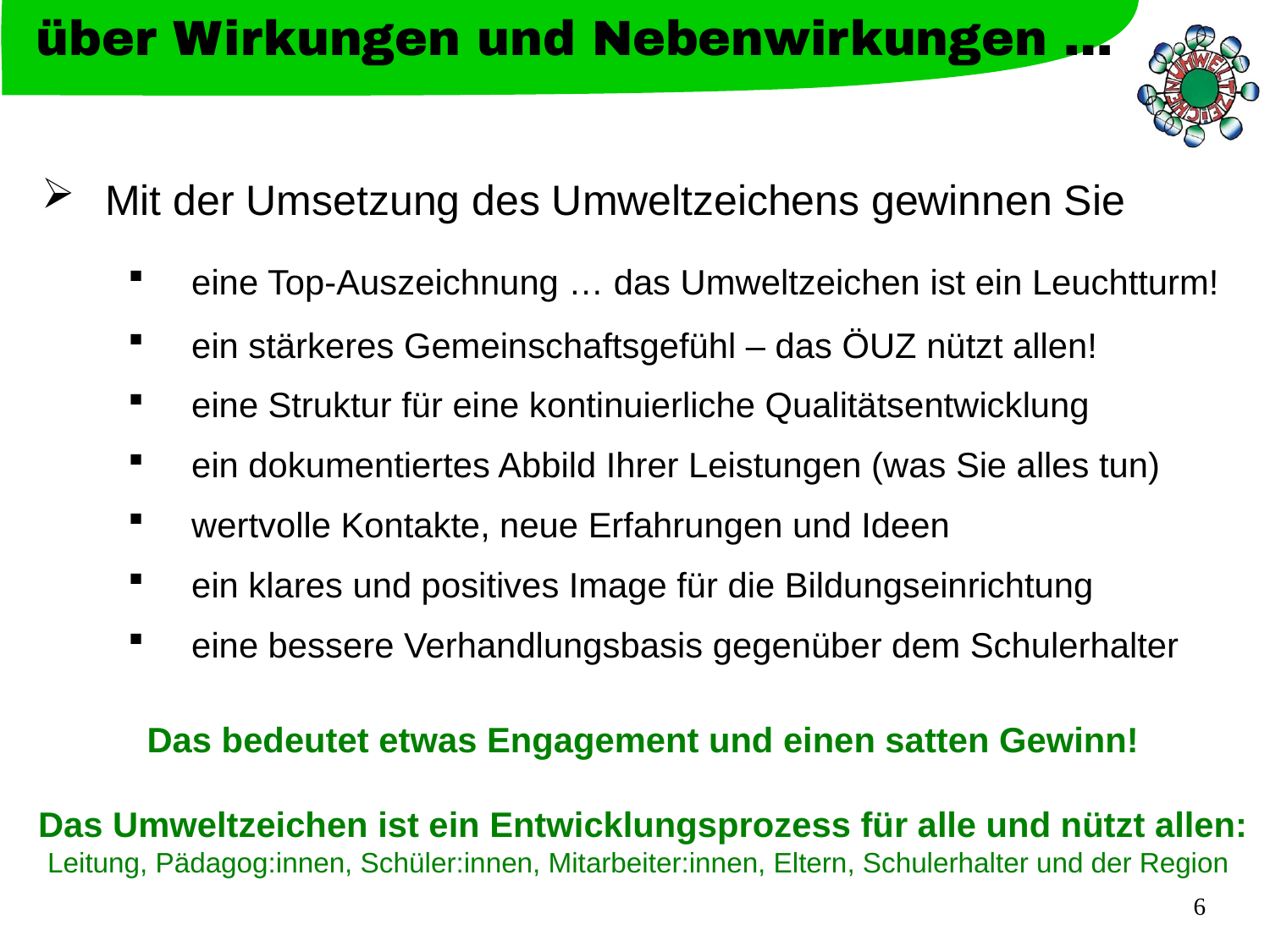

über Wirkungen und Nebenwirkungen …
Mit der Umsetzung des Umweltzeichens gewinnen Sie
eine Top-Auszeichnung … das Umweltzeichen ist ein Leuchtturm!
ein stärkeres Gemeinschaftsgefühl – das ÖUZ nützt allen!
eine Struktur für eine kontinuierliche Qualitätsentwicklung
ein dokumentiertes Abbild Ihrer Leistungen (was Sie alles tun)
wertvolle Kontakte, neue Erfahrungen und Ideen
ein klares und positives Image für die Bildungseinrichtung
eine bessere Verhandlungsbasis gegenüber dem Schulerhalter

Das bedeutet etwas Engagement und einen satten Gewinn!
Das Umweltzeichen ist ein Entwicklungsprozess für alle und nützt allen: Leitung, Pädagog:innen, Schüler:innen, Mitarbeiter:innen, Eltern, Schulerhalter und der Region

6